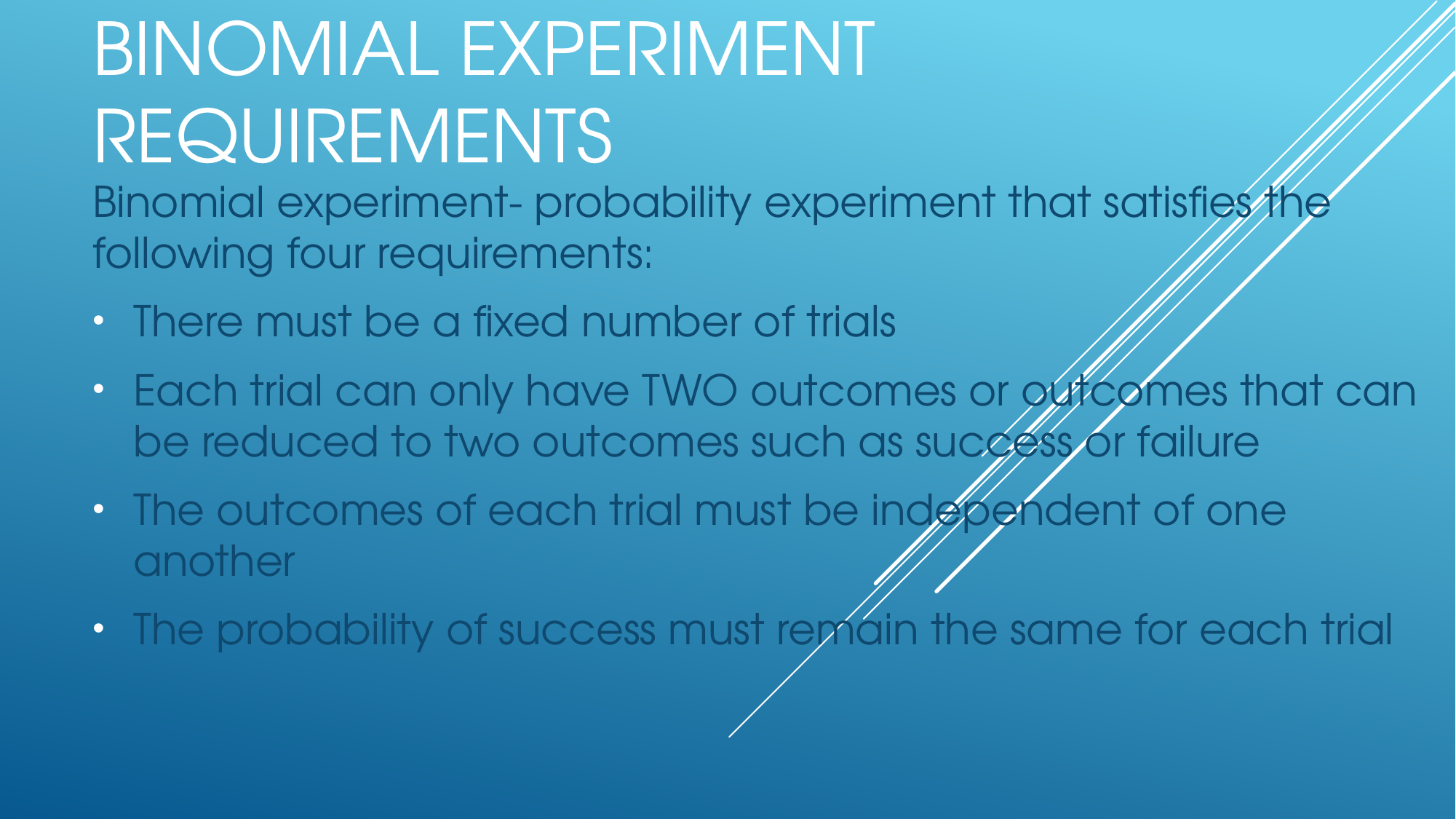

# Binomial Experiment Requirements
Binomial experiment- probability experiment that satisfies the following four requirements:
There must be a fixed number of trials
Each trial can only have TWO outcomes or outcomes that can be reduced to two outcomes such as success or failure
The outcomes of each trial must be independent of one another
The probability of success must remain the same for each trial